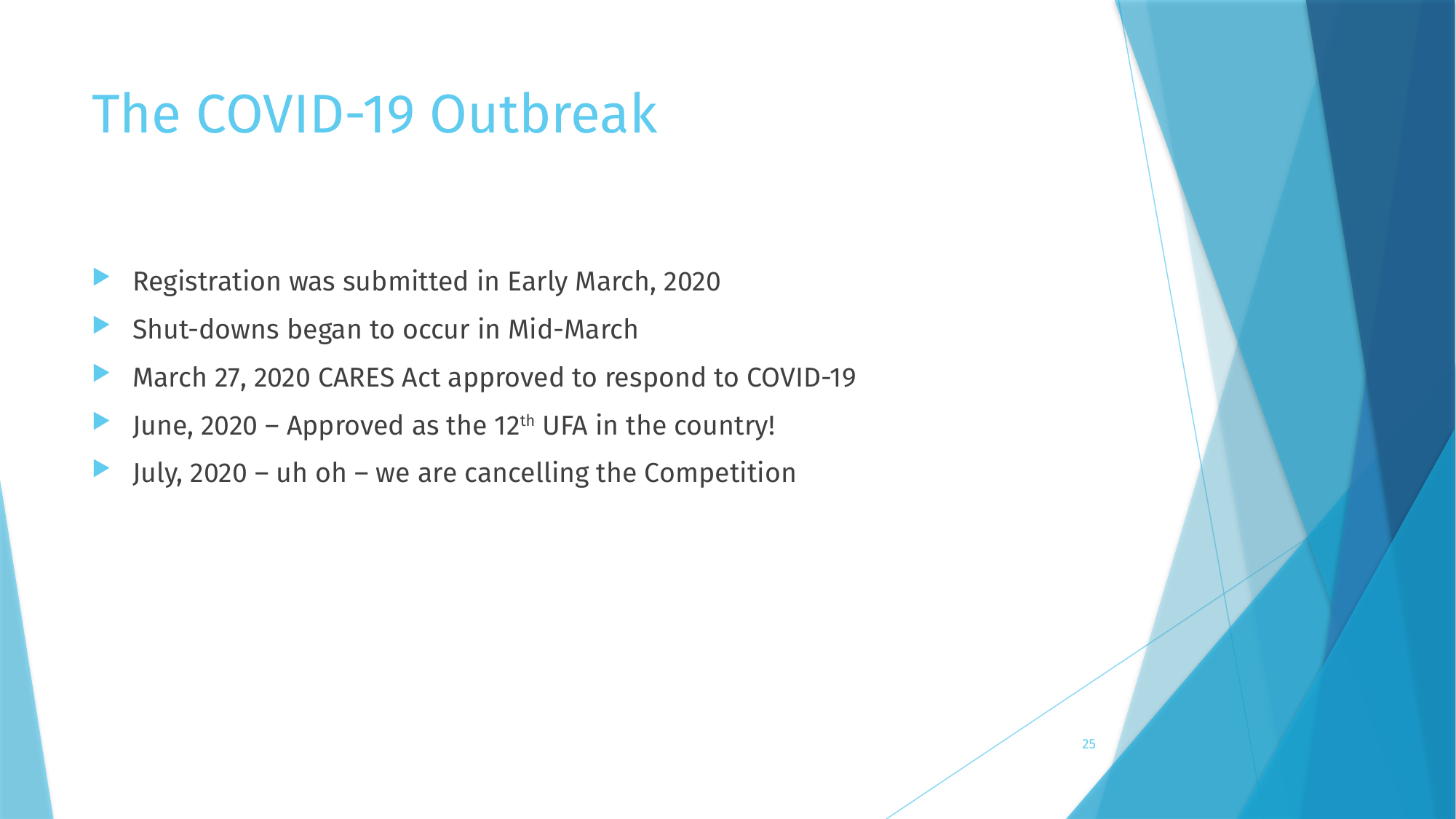

# The COVID-19 Outbreak
Registration was submitted in Early March, 2020
Shut-downs began to occur in Mid-March
March 27, 2020 CARES Act approved to respond to COVID-19
June, 2020 – Approved as the 12th UFA in the country!
July, 2020 – uh oh – we are cancelling the Competition

25